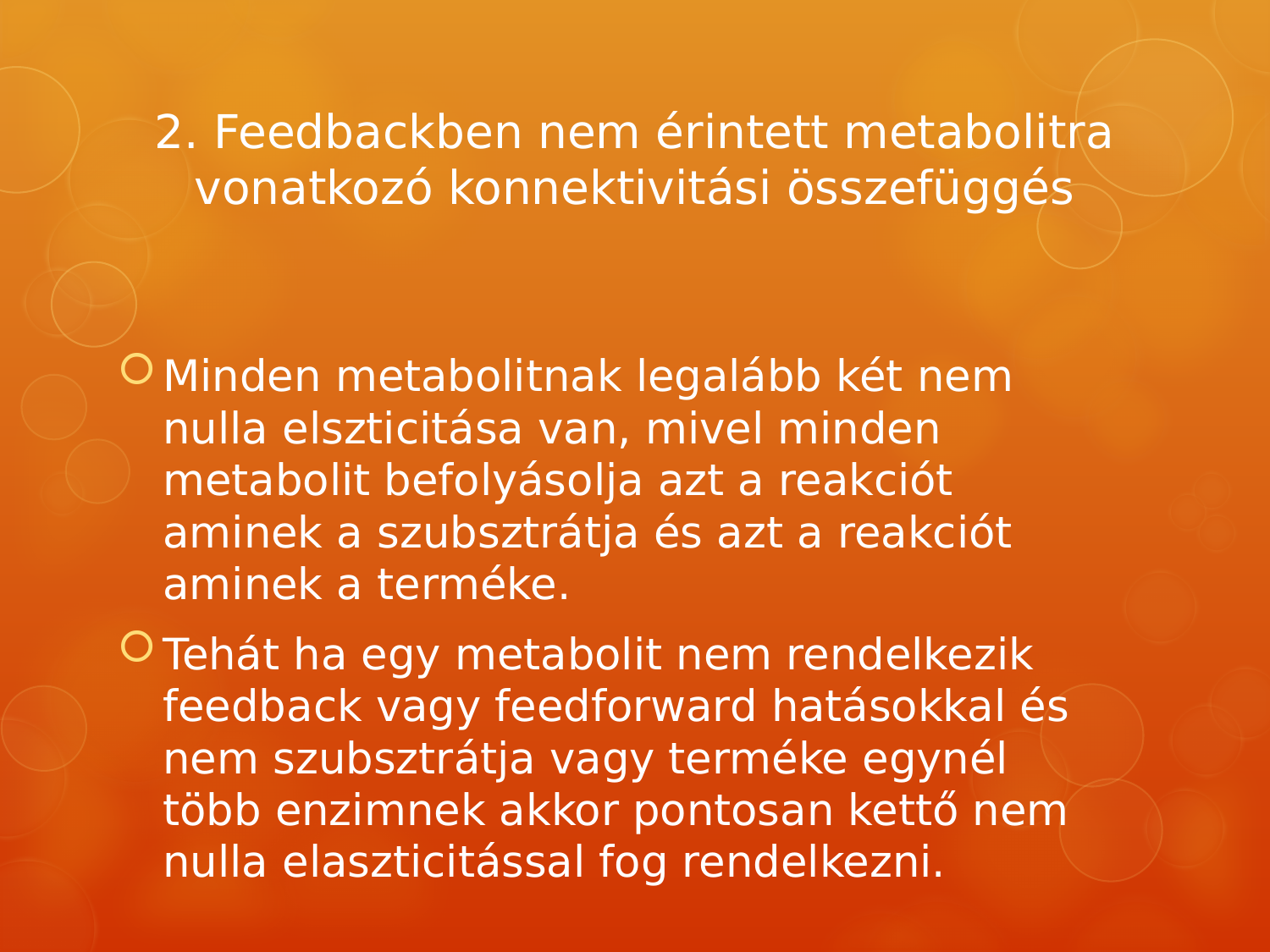

2. Feedbackben nem érintett metabolitra vonatkozó konnektivitási összefüggés
Minden metabolitnak legalább két nem nulla elszticitása van, mivel minden metabolit befolyásolja azt a reakciót aminek a szubsztrátja és azt a reakciót aminek a terméke.
Tehát ha egy metabolit nem rendelkezik feedback vagy feedforward hatásokkal és nem szubsztrátja vagy terméke egynél több enzimnek akkor pontosan kettő nem nulla elaszticitással fog rendelkezni.